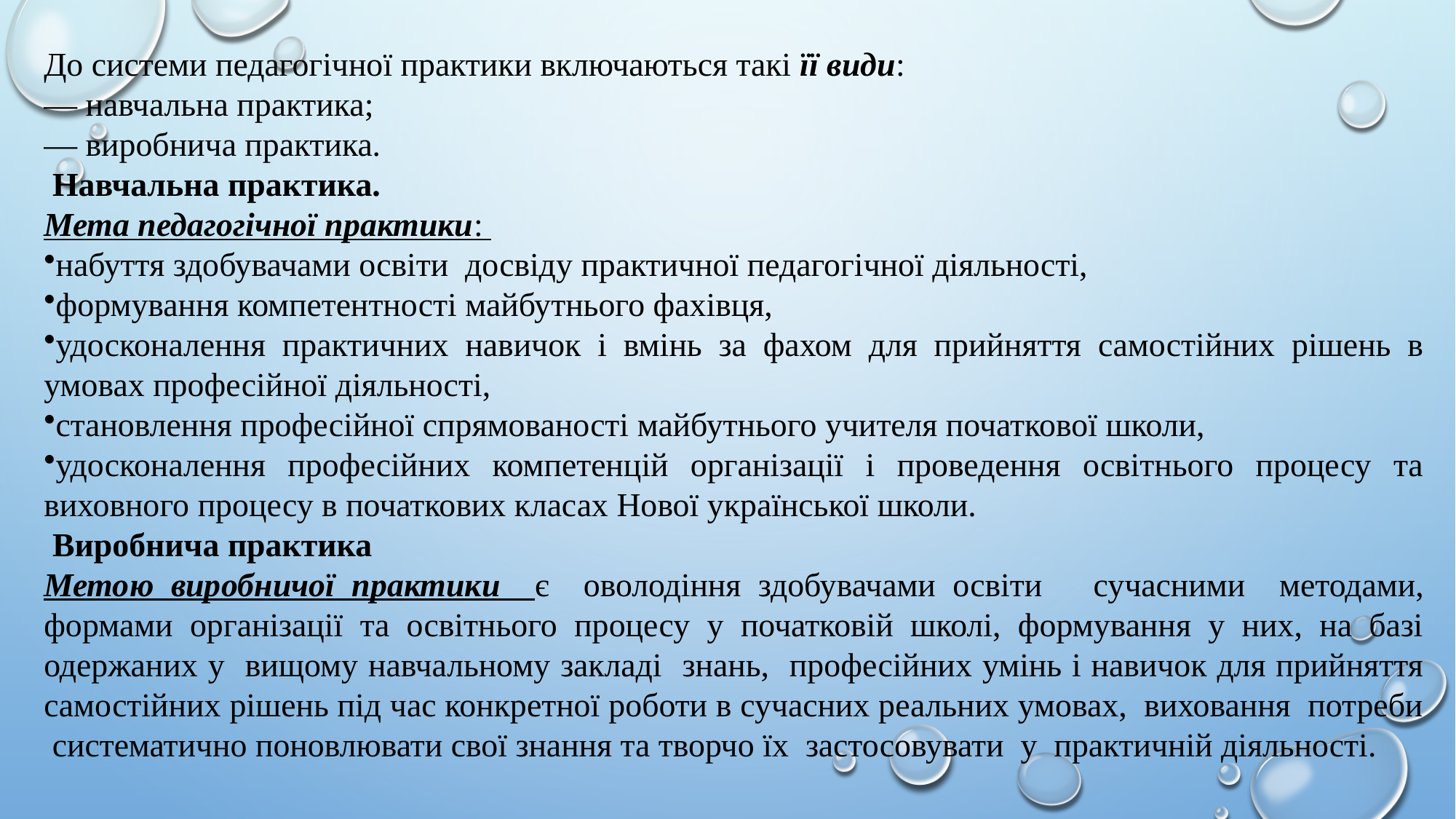

До системи педагогічної практики включаються такі її види:
— навчальна практика;
— виробнича практика.
 Навчальна практика.
Мета педагогічної практики:
набуття здобувачами освіти  досвіду практичної педагогічної діяльності,
формування компетентності майбутнього фахівця,
удосконалення практичних навичок і вмінь за фахом для прийняття самостійних рішень в умовах професійної діяльності,
становлення професійної спрямованості майбутнього учителя початкової школи,
удосконалення професійних компетенцій організації і проведення освітнього процесу та виховного процесу в початкових класах Нової української школи.
 Виробнича практика
Метою виробничої практики  є  оволодіння здобувачами освіти   сучасними  методами, формами організації та освітнього процесу у початковій школі, формування у них, на базі одержаних у  вищому навчальному закладі  знань,  професійних умінь і навичок для прийняття самостійних рішень під час конкретної роботи в сучасних реальних умовах,  виховання  потреби  систематично поновлювати свої знання та творчо їх  застосовувати  у  практичній діяльності.